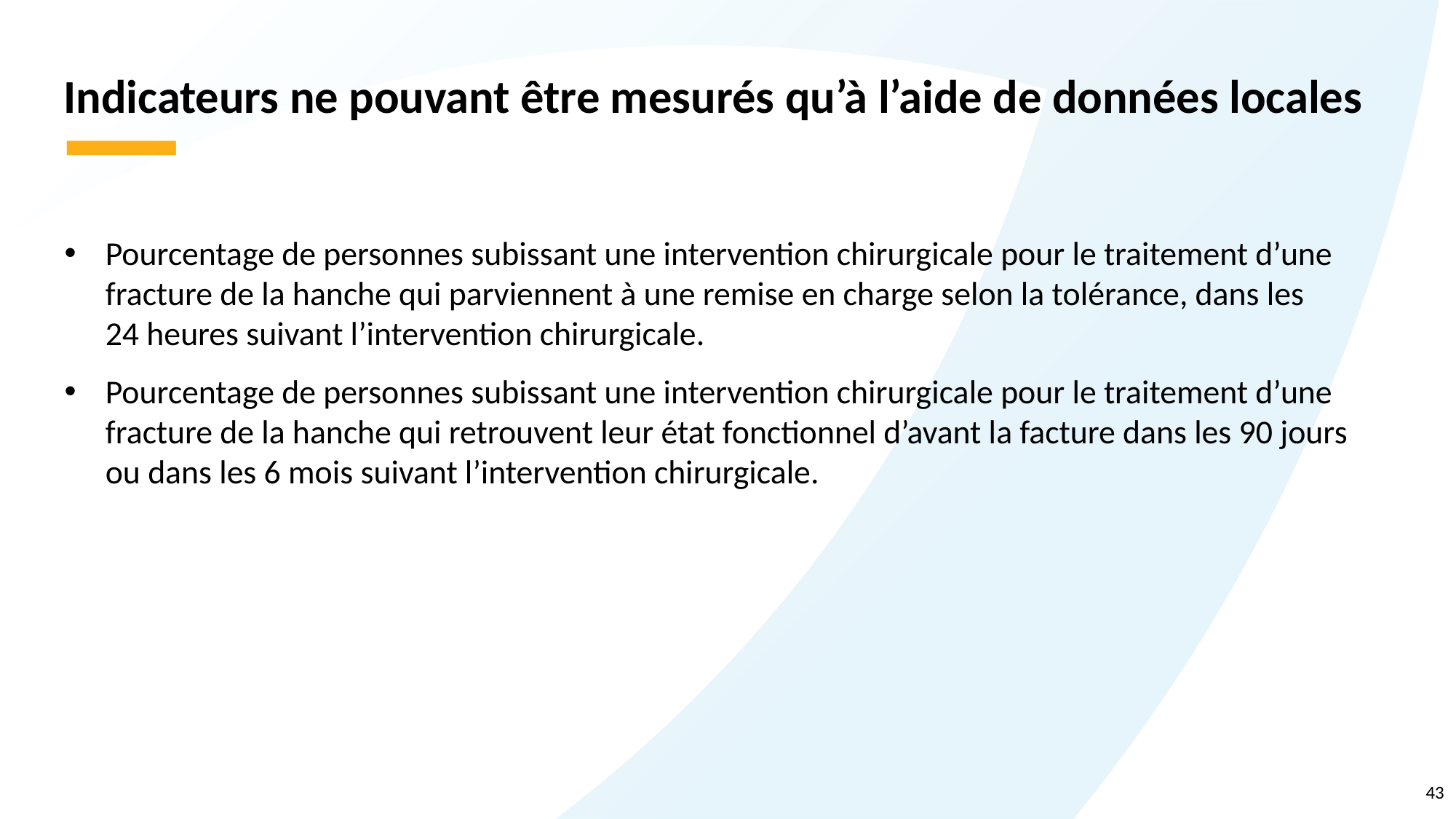

# Indicateurs ne pouvant être mesurés qu’à l’aide de données locales
Pourcentage de personnes subissant une intervention chirurgicale pour le traitement d’une fracture de la hanche qui parviennent à une remise en charge selon la tolérance, dans les
24 heures suivant l’intervention chirurgicale.
Pourcentage de personnes subissant une intervention chirurgicale pour le traitement d’une fracture de la hanche qui retrouvent leur état fonctionnel d’avant la facture dans les 90 jours ou dans les 6 mois suivant l’intervention chirurgicale.
43